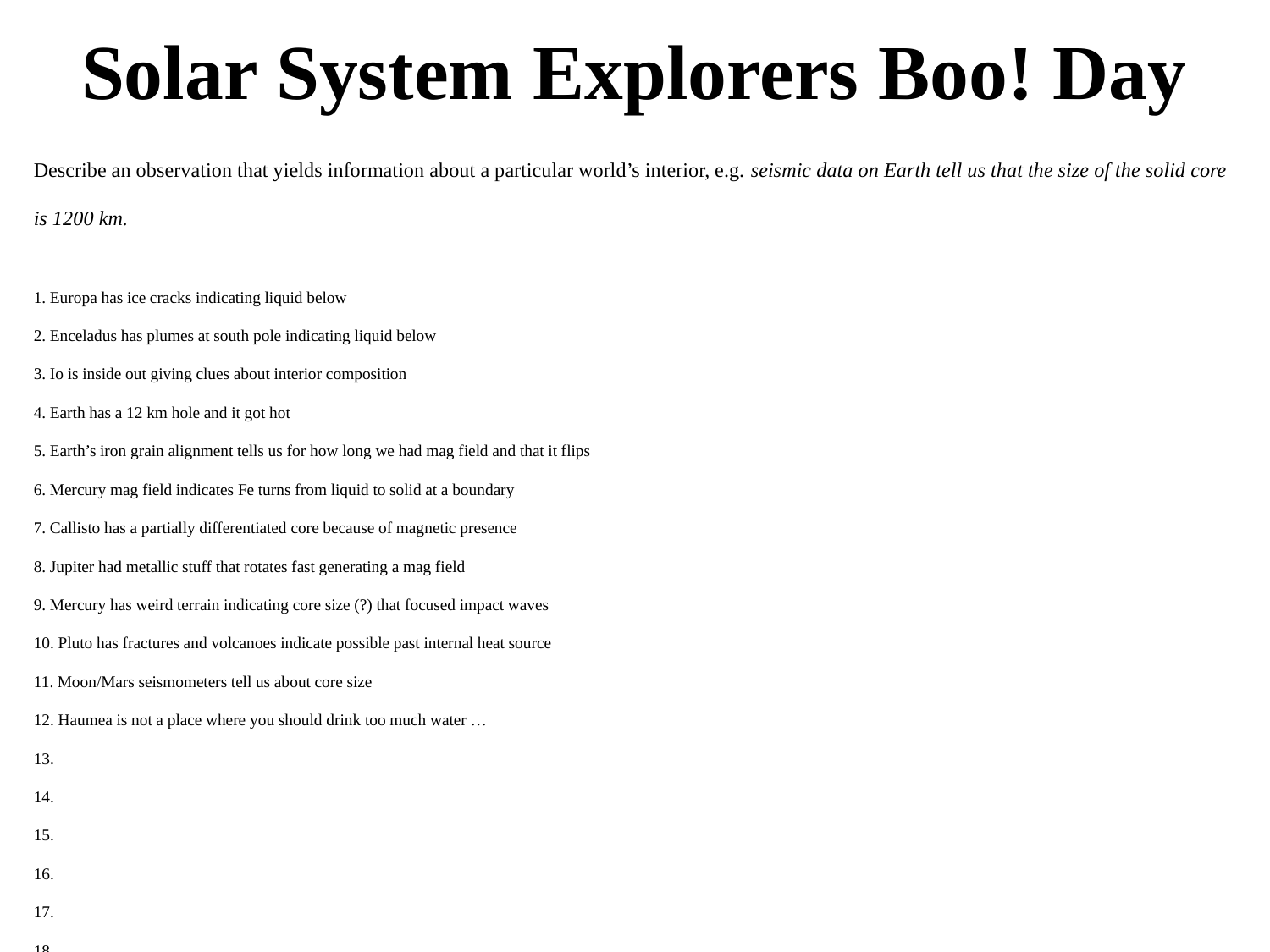

# Solar System Explorers Boo! Day
Describe an observation that yields information about a particular world’s interior, e.g. seismic data on Earth tell us that the size of the solid core is 1200 km.

1. Europa has ice cracks indicating liquid below
2. Enceladus has plumes at south pole indicating liquid below
3. Io is inside out giving clues about interior composition
4. Earth has a 12 km hole and it got hot
5. Earth’s iron grain alignment tells us for how long we had mag field and that it flips
6. Mercury mag field indicates Fe turns from liquid to solid at a boundary
7. Callisto has a partially differentiated core because of magnetic presence
8. Jupiter had metallic stuff that rotates fast generating a mag field
9. Mercury has weird terrain indicating core size (?) that focused impact waves
10. Pluto has fractures and volcanoes indicate possible past internal heat source
11. Moon/Mars seismometers tell us about core size
12. Haumea is not a place where you should drink too much water …
13.
14.
15.
16.
17.
18.
19.
20.